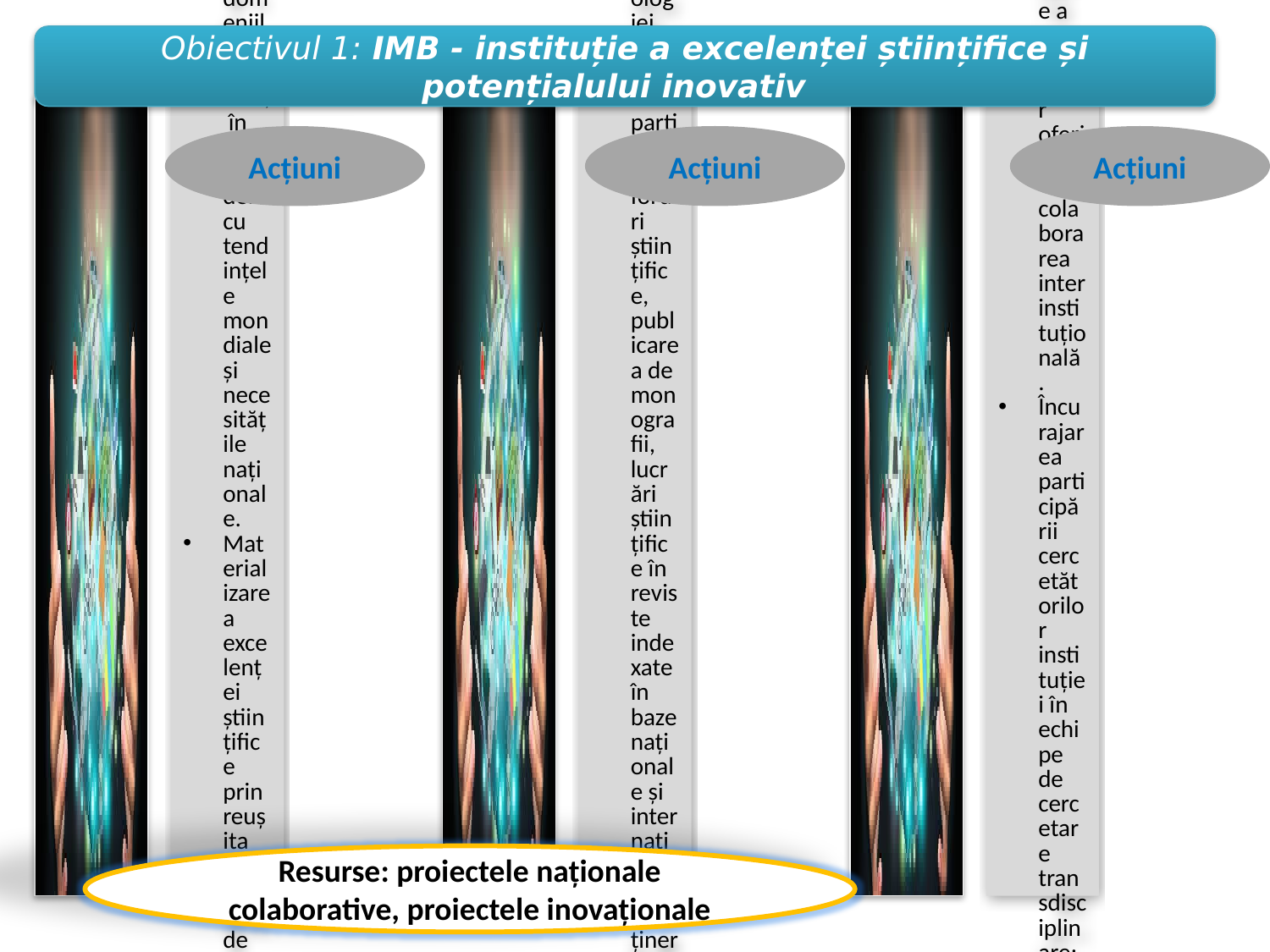

Obiectivul 1: IMB - instituție a excelenței științifice și potențialului inovativ

Acțiuni
Acțiuni
Acțiuni
Resurse: proiectele naționale colaborative, proiectele inovaționale